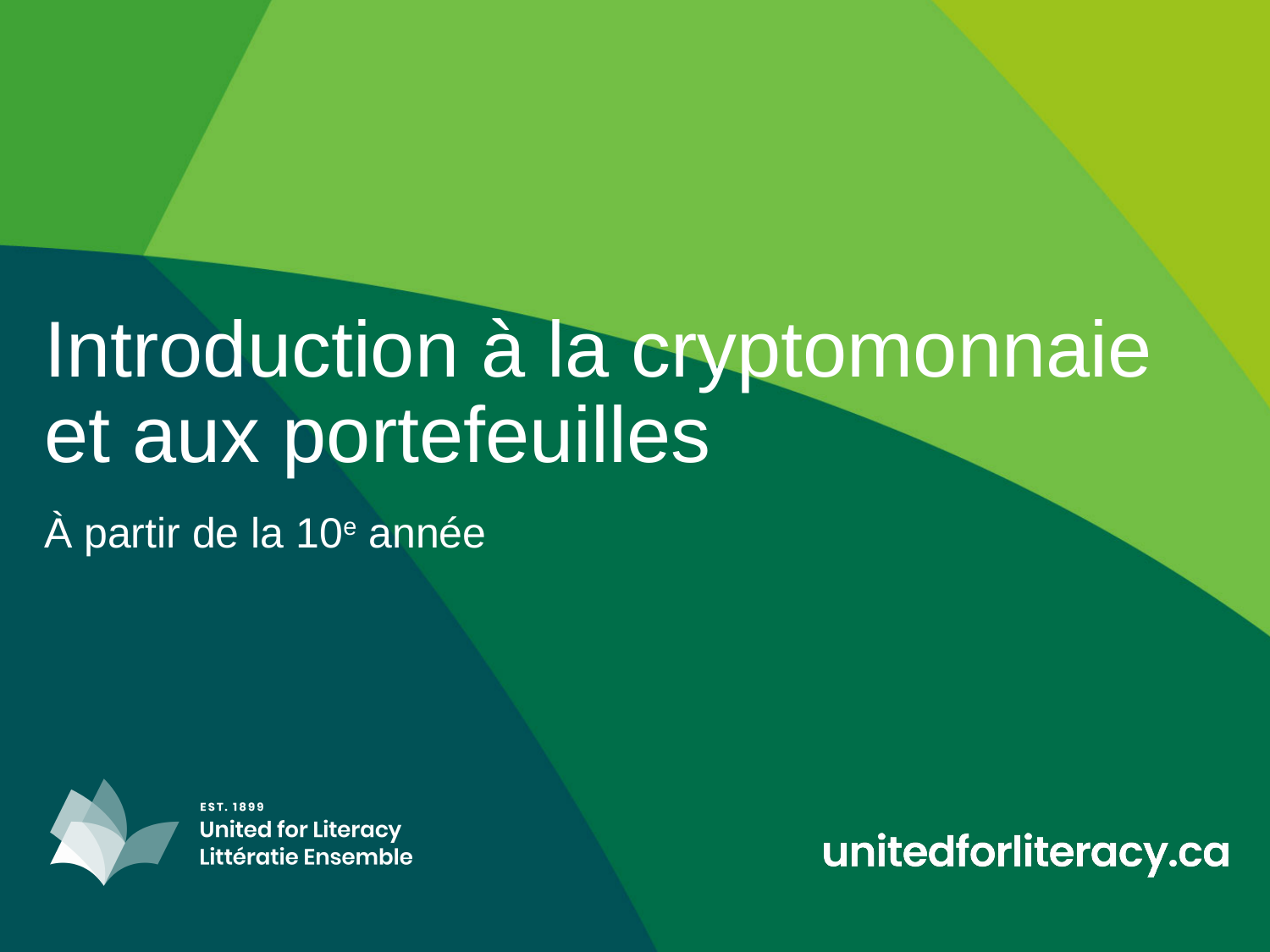

# Introduction à la cryptomonnaie et aux portefeuilles
À partir de la 10e année